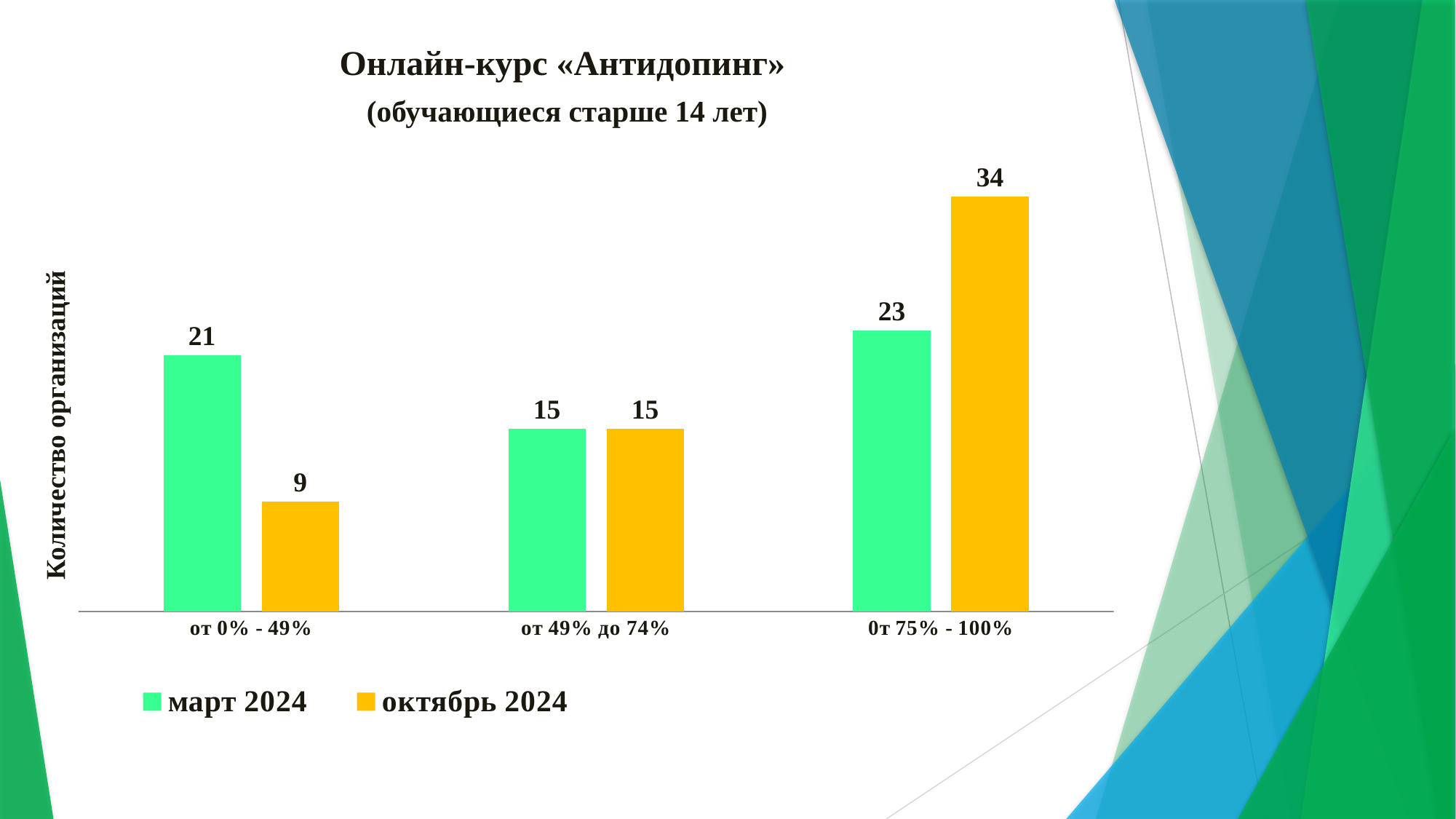

Онлайн-курс «Антидопинг»
(обучающиеся старше 14 лет)

### Chart

| Category | март 2024 | октябрь 2024 |
|---|---|---|
| от 0% - 49% | 21.0 | 9.0 |
| от 49% до 74% | 15.0 | 15.0 |
| 0т 75% - 100% | 23.0 | 34.0 |
Количество организаций